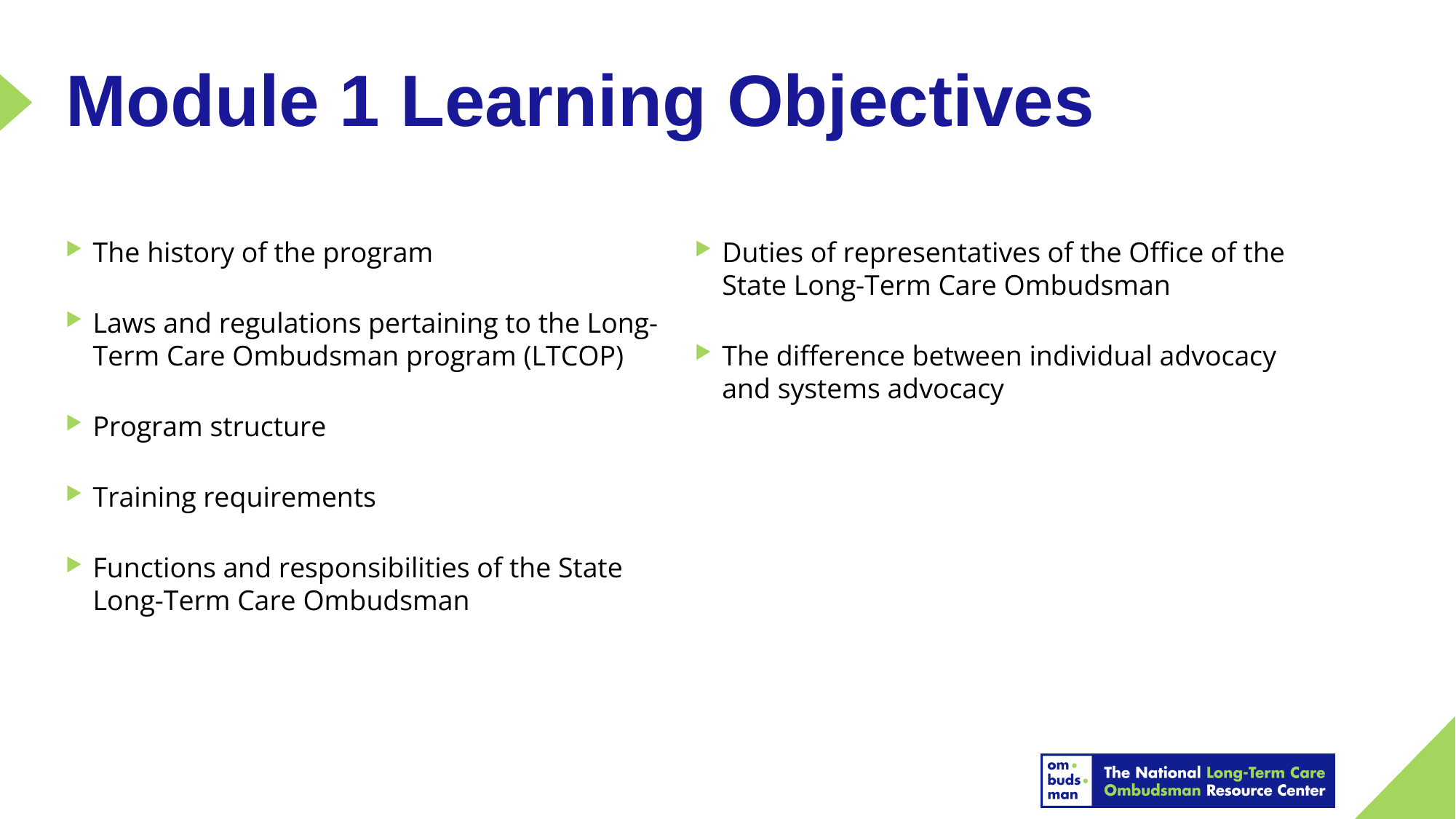

# Module 1 Learning Objectives

The history of the program
Laws and regulations pertaining to the Long-Term Care Ombudsman program (LTCOP)
Program structure
Training requirements
Functions and responsibilities of the State Long-Term Care Ombudsman
Duties of representatives of the Office of the State Long-Term Care Ombudsman
The difference between individual advocacy and systems advocacy